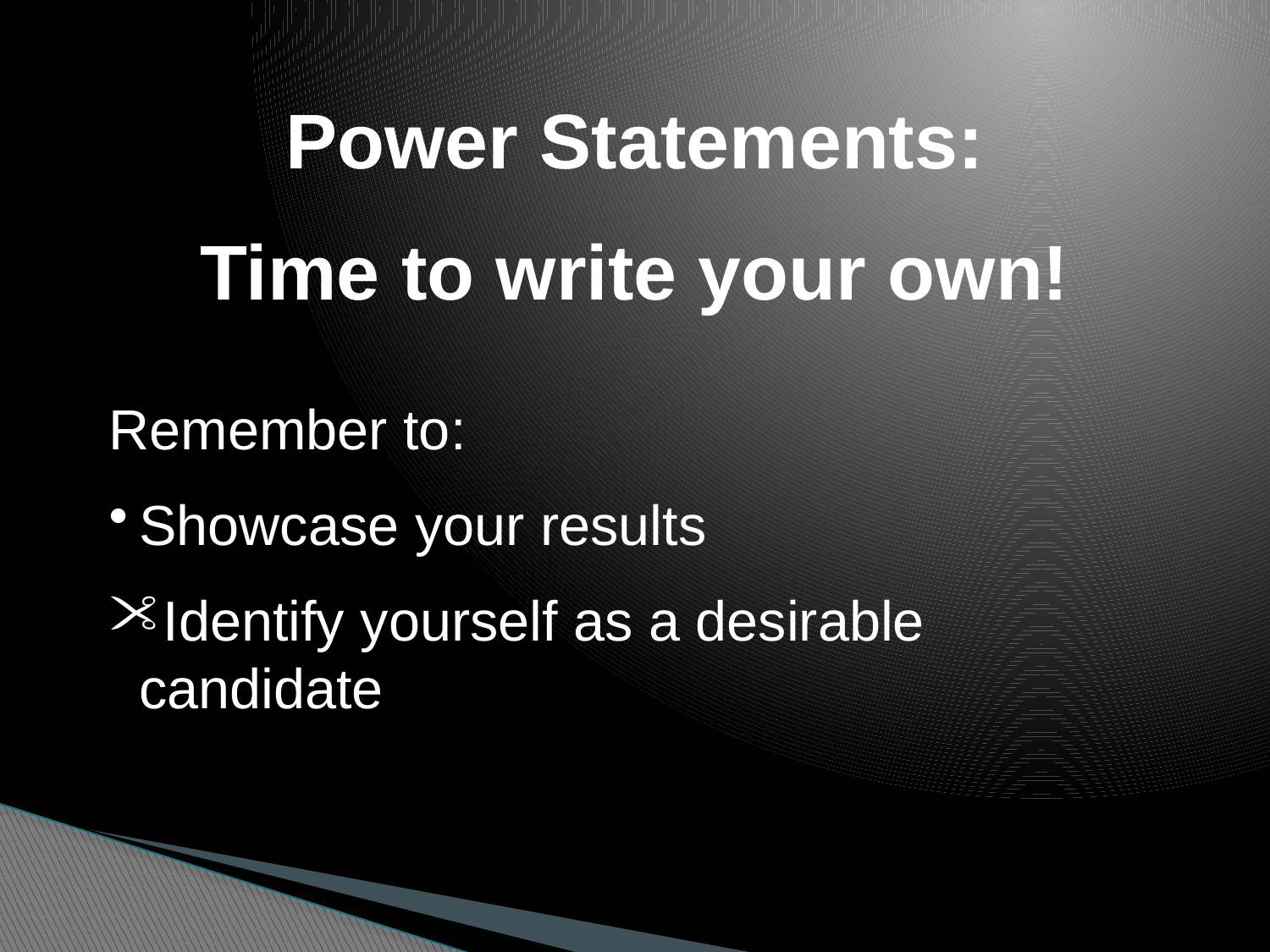

Power Statements:
Time to write your own!
Remember to:
Showcase your results
Identify yourself as a desirable candidate